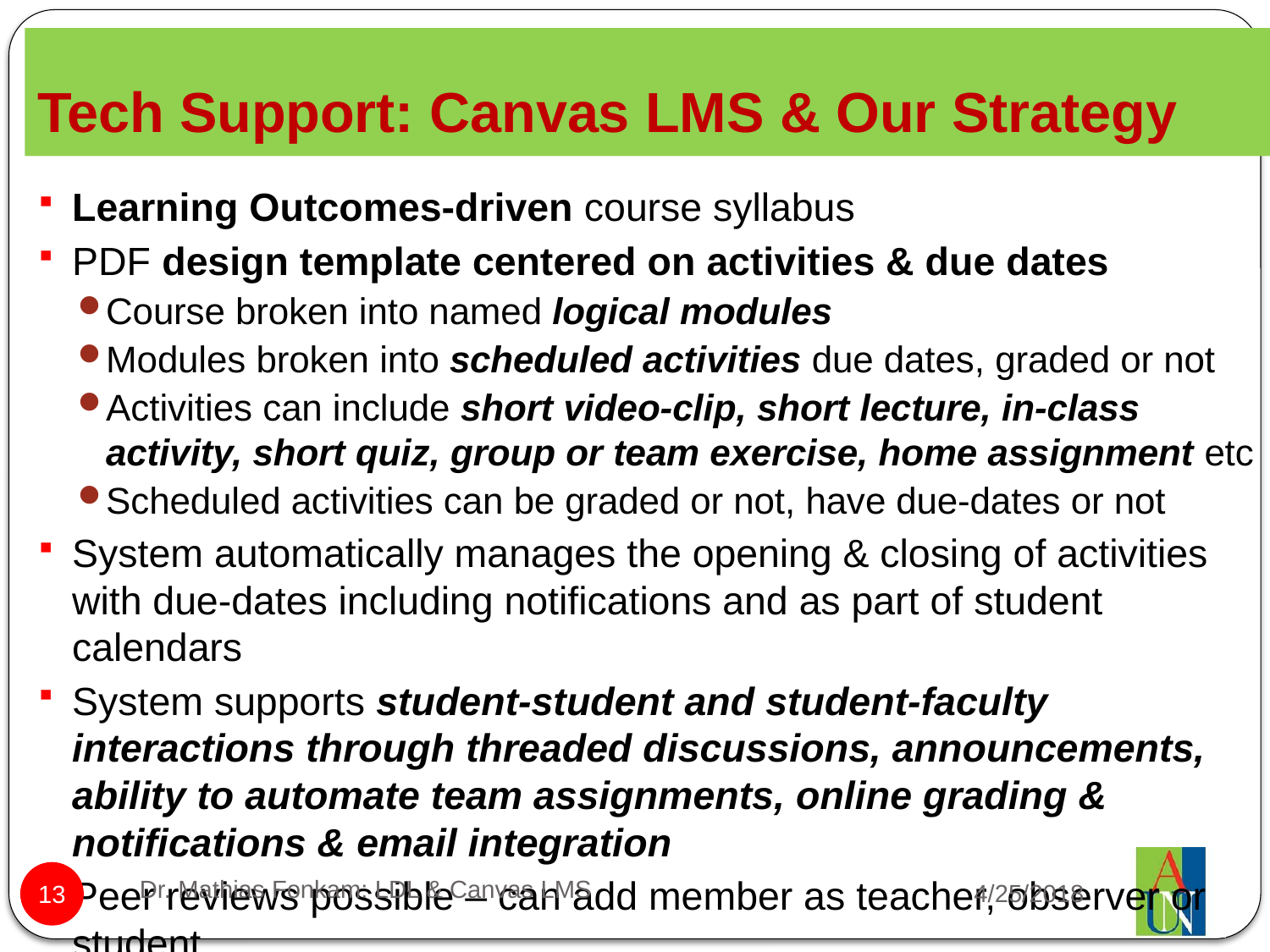

# Tech Support: Canvas LMS & Our Strategy
Learning Outcomes-driven course syllabus
PDF design template centered on activities & due dates
Course broken into named logical modules
Modules broken into scheduled activities due dates, graded or not
Activities can include short video-clip, short lecture, in-class activity, short quiz, group or team exercise, home assignment etc
Scheduled activities can be graded or not, have due-dates or not
System automatically manages the opening & closing of activities with due-dates including notifications and as part of student calendars
System supports student-student and student-faculty interactions through threaded discussions, announcements, ability to automate team assignments, online grading & notifications & email integration
Peer reviews possible – can add member as teacher, observer or student
Dr. Mathias Fonkam: LDL & Canvas LMS
4/25/2018
13